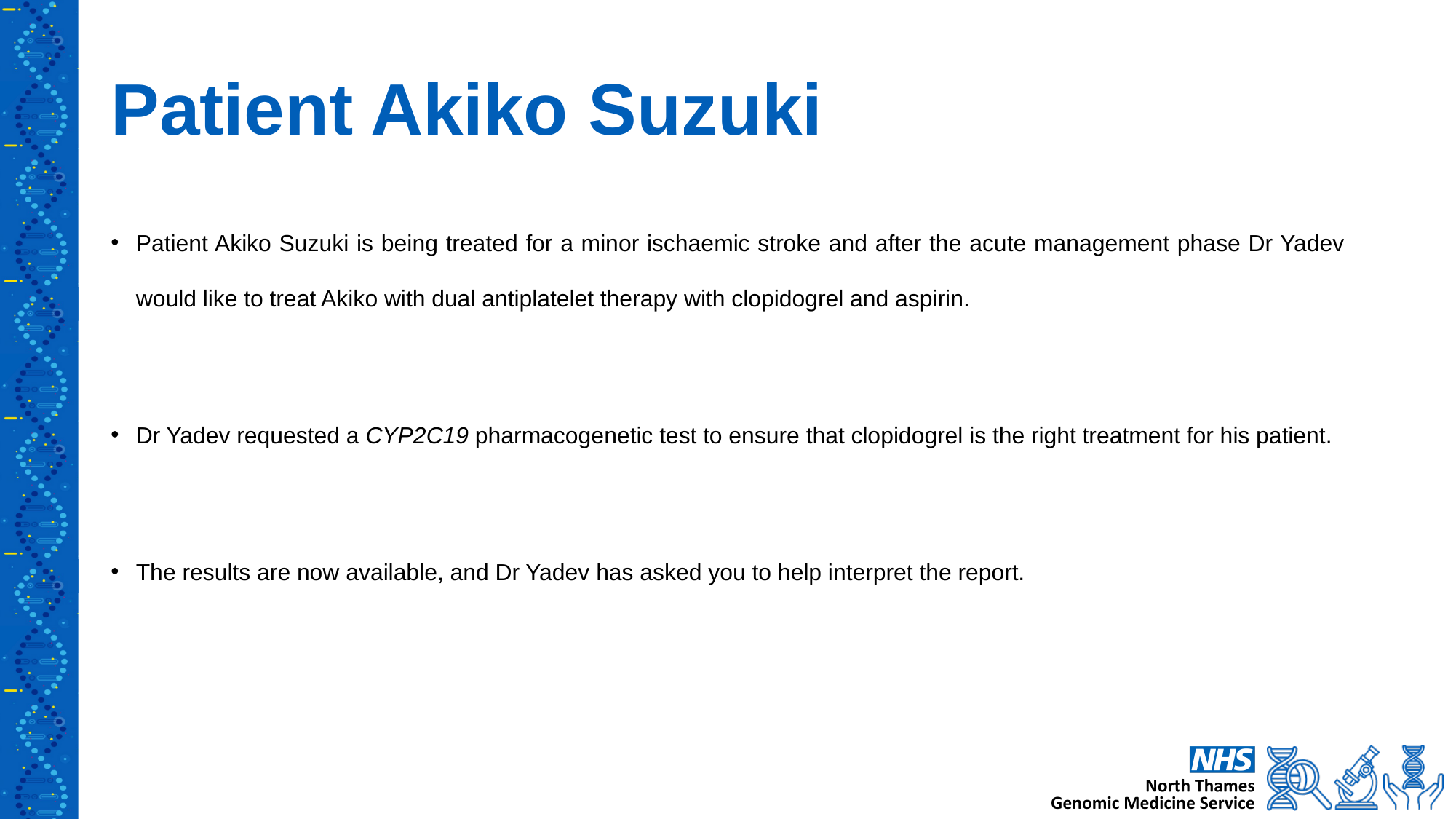

# Patient Akiko Suzuki
Patient Akiko Suzuki is being treated for a minor ischaemic stroke and after the acute management phase Dr Yadev would like to treat Akiko with dual antiplatelet therapy with clopidogrel and aspirin.

Dr Yadev requested a CYP2C19 pharmacogenetic test to ensure that clopidogrel is the right treatment for his patient.

The results are now available, and Dr Yadev has asked you to help interpret the report.